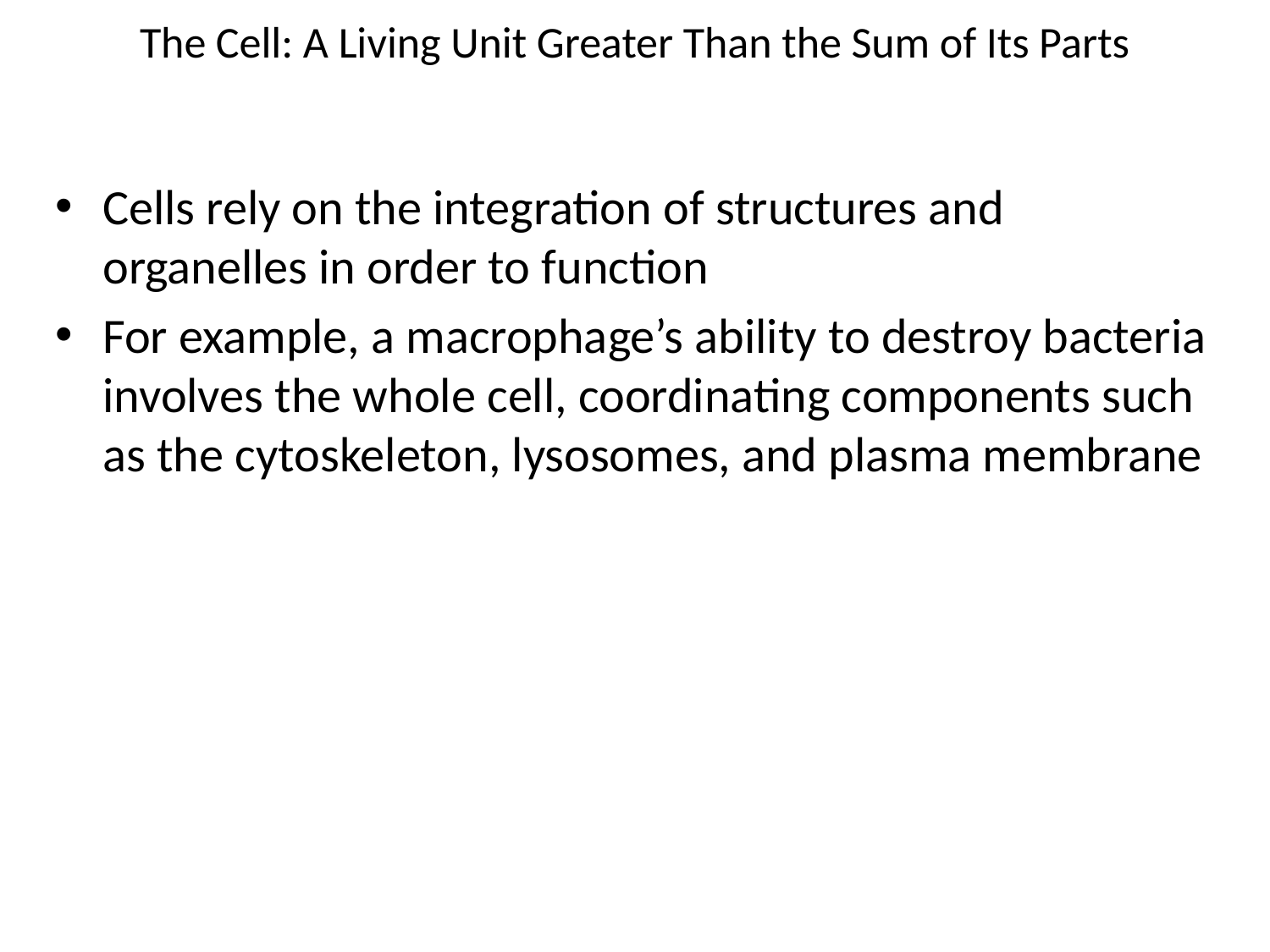

# The Cell: A Living Unit Greater Than the Sum of Its Parts
Cells rely on the integration of structures and organelles in order to function
For example, a macrophage’s ability to destroy bacteria involves the whole cell, coordinating components such as the cytoskeleton, lysosomes, and plasma membrane